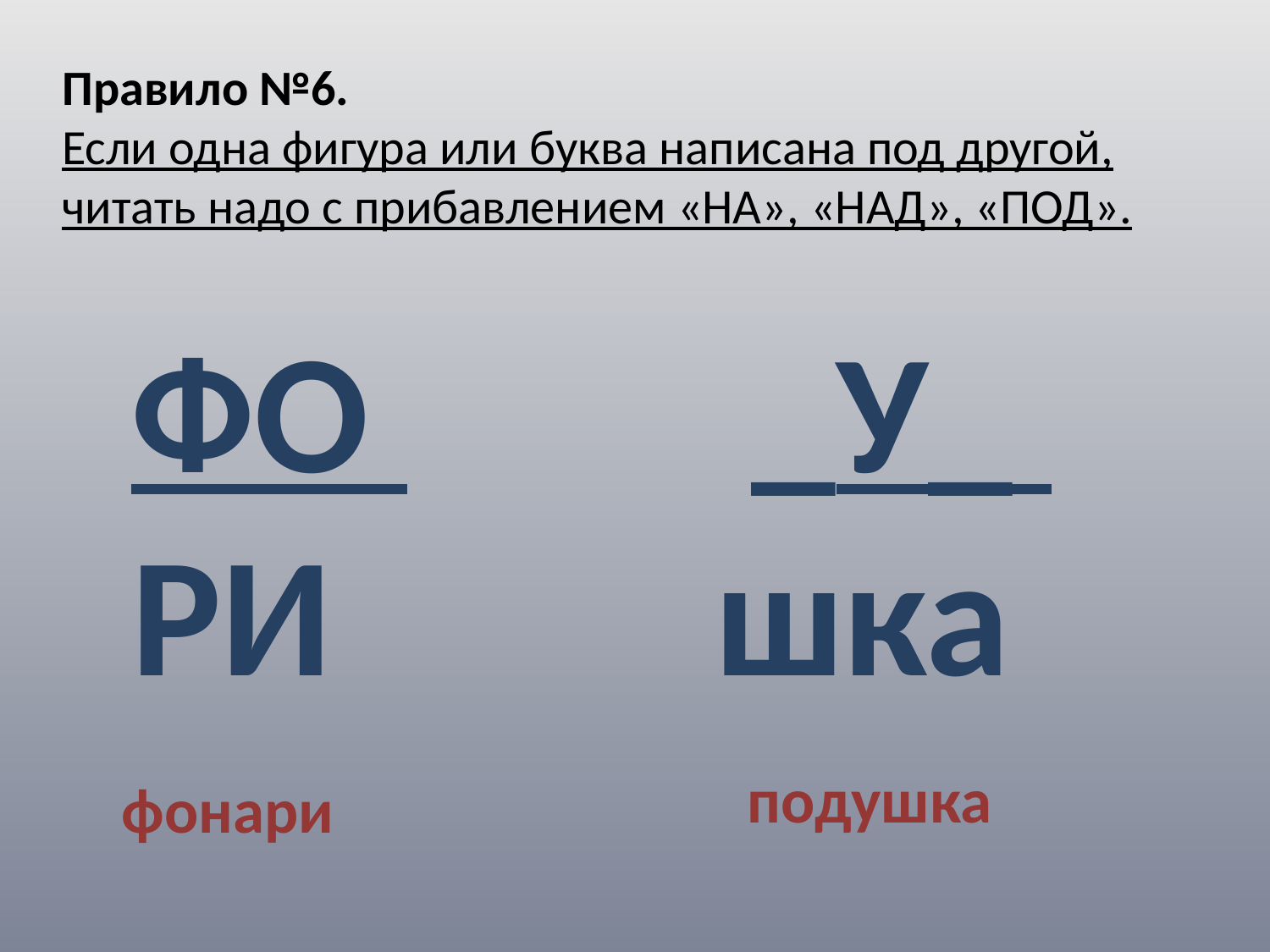

Правило №6.
Если одна фигура или буква написана под другой, читать надо с прибавлением «НА», «НАД», «ПОД».
ФО          _У_
РИ          шка
подушка
фонари